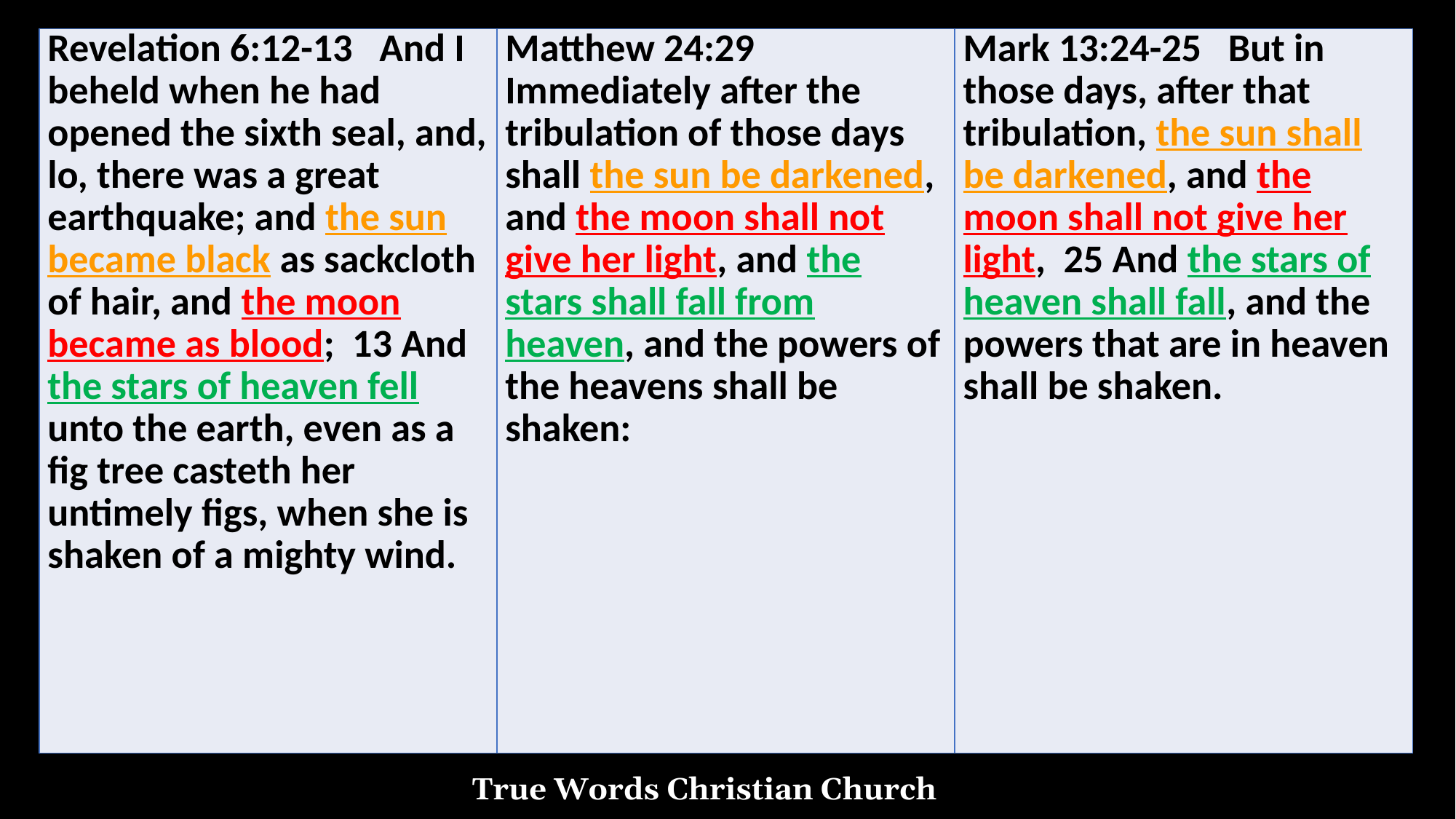

| Revelation 6:12-13 And I beheld when he had opened the sixth seal, and, lo, there was a great earthquake; and the sun became black as sackcloth of hair, and the moon became as blood; 13 And the stars of heaven fell unto the earth, even as a fig tree casteth her untimely figs, when she is shaken of a mighty wind. | Matthew 24:29 Immediately after the tribulation of those days shall the sun be darkened, and the moon shall not give her light, and the stars shall fall from heaven, and the powers of the heavens shall be shaken: | Mark 13:24-25 But in those days, after that tribulation, the sun shall be darkened, and the moon shall not give her light, 25 And the stars of heaven shall fall, and the powers that are in heaven shall be shaken. |
| --- | --- | --- |
True Words Christian Church